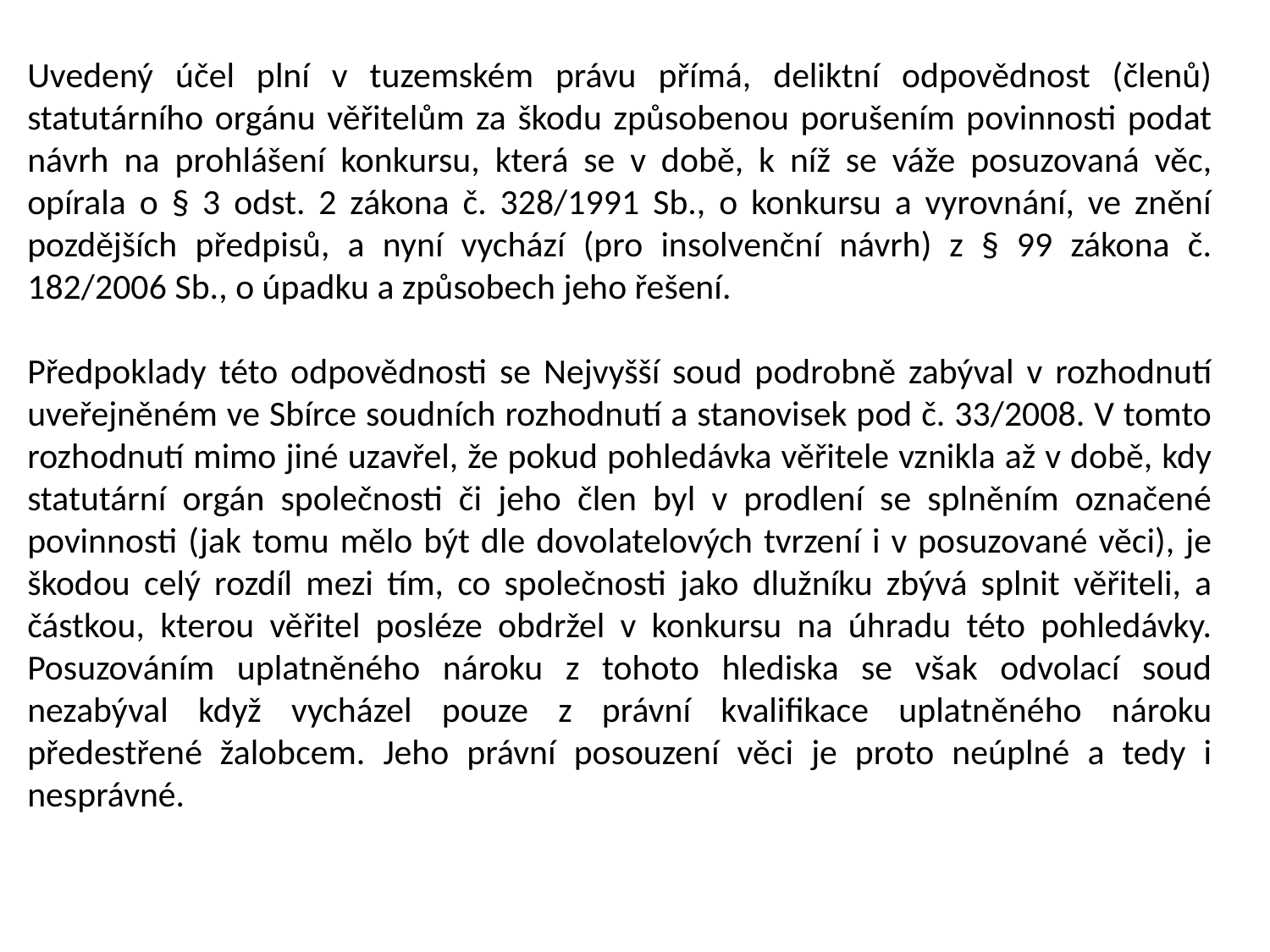

Uvedený účel plní v tuzemském právu přímá, deliktní odpovědnost (členů) statutárního orgánu věřitelům za škodu způsobenou porušením povinnosti podat návrh na prohlášení konkursu, která se v době, k níž se váže posuzovaná věc, opírala o § 3 odst. 2 zákona č. 328/1991 Sb., o konkursu a vyrovnání, ve znění pozdějších předpisů, a nyní vychází (pro insolvenční návrh) z § 99 zákona č. 182/2006 Sb., o úpadku a způsobech jeho řešení.

Předpoklady této odpovědnosti se Nejvyšší soud podrobně zabýval v rozhodnutí uveřejněném ve Sbírce soudních rozhodnutí a stanovisek pod č. 33/2008. V tomto rozhodnutí mimo jiné uzavřel, že pokud pohledávka věřitele vznikla až v době, kdy statutární orgán společnosti či jeho člen byl v prodlení se splněním označené povinnosti (jak tomu mělo být dle dovolatelových tvrzení i v posuzované věci), je škodou celý rozdíl mezi tím, co společnosti jako dlužníku zbývá splnit věřiteli, a částkou, kterou věřitel posléze obdržel v konkursu na úhradu této pohledávky. Posuzováním uplatněného nároku z tohoto hlediska se však odvolací soud nezabýval když vycházel pouze z právní kvalifikace uplatněného nároku předestřené žalobcem. Jeho právní posouzení věci je proto neúplné a tedy i nesprávné.